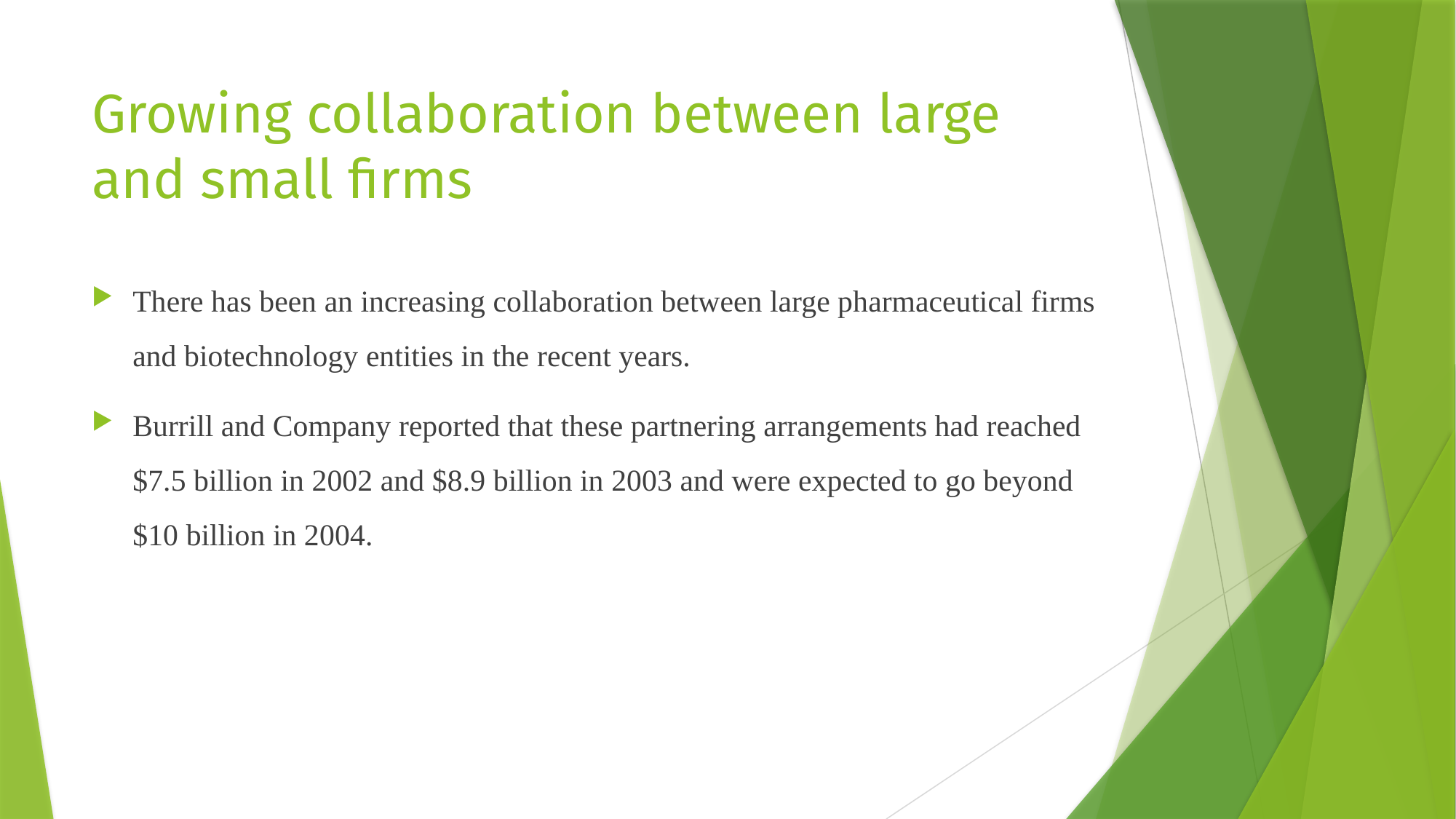

# Growing collaboration between large and small firms
There has been an increasing collaboration between large pharmaceutical firms and biotechnology entities in the recent years.
Burrill and Company reported that these partnering arrangements had reached $7.5 billion in 2002 and $8.9 billion in 2003 and were expected to go beyond $10 billion in 2004.